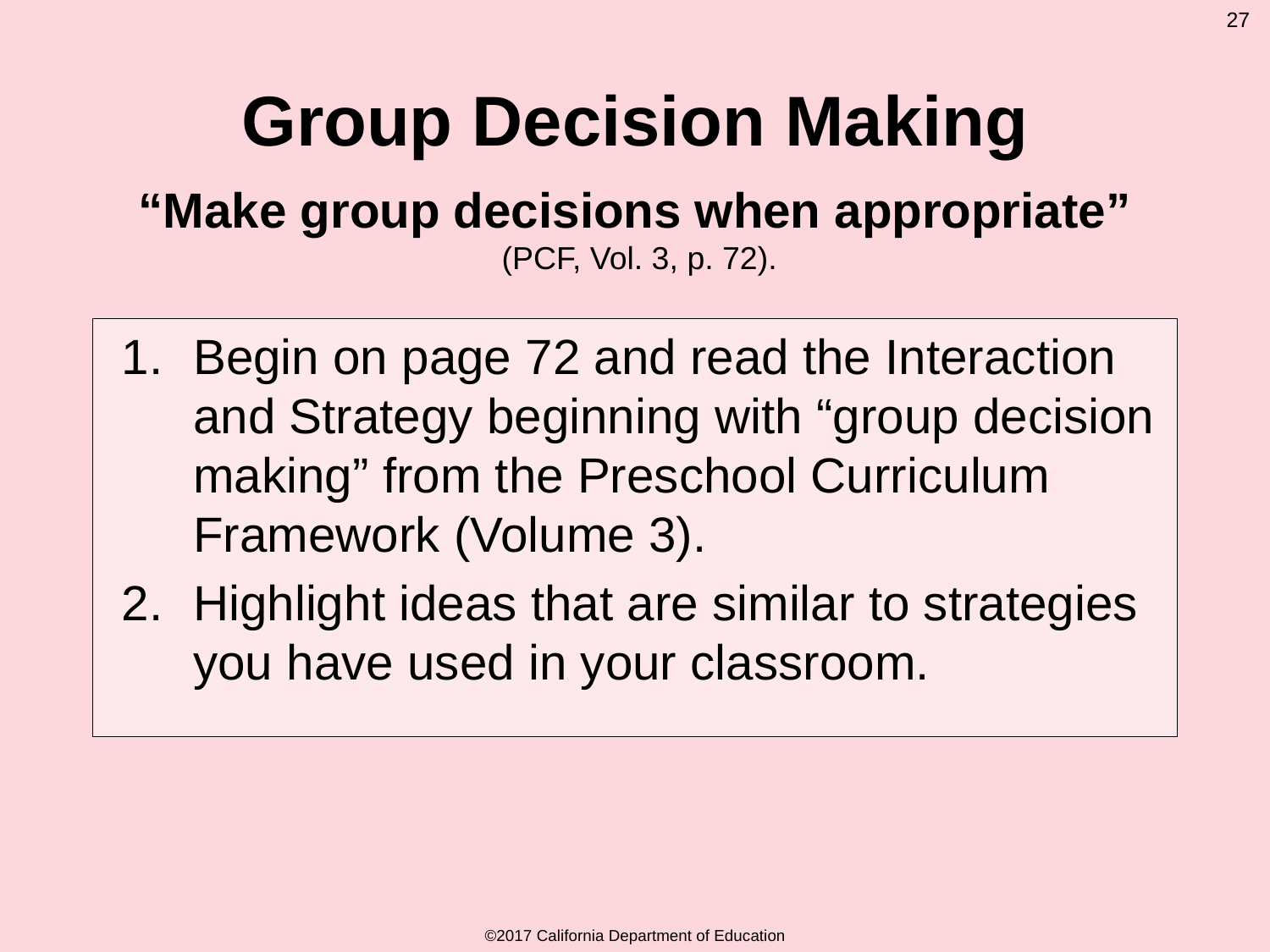

27
# Group Decision Making
“Make group decisions when appropriate”
 (PCF, Vol. 3, p. 72).

Begin on page 72 and read the Interaction and Strategy beginning with “group decision making” from the Preschool Curriculum Framework (Volume 3).
Highlight ideas that are similar to strategies you have used in your classroom.